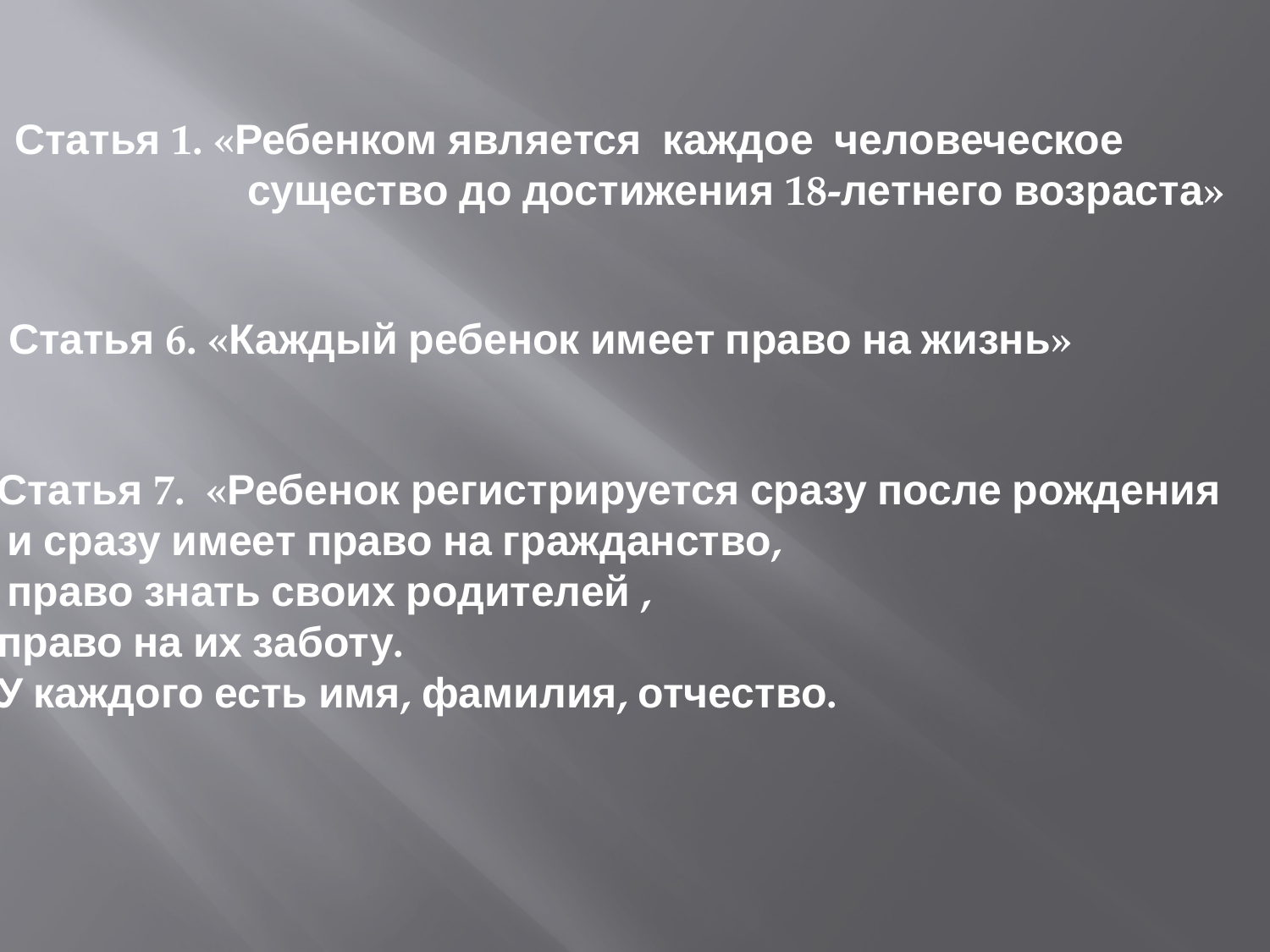

Статья 1. «Ребенком является  каждое  человеческое
                      существо до достижения 18-летнего возраста»
Статья 6. «Каждый ребенок имеет право на жизнь»
Статья 7.  «Ребенок регистрируется сразу после рождения
 и сразу имеет право на гражданство,
 право знать своих родителей ,
право на их заботу.
У каждого есть имя, фамилия, отчество.